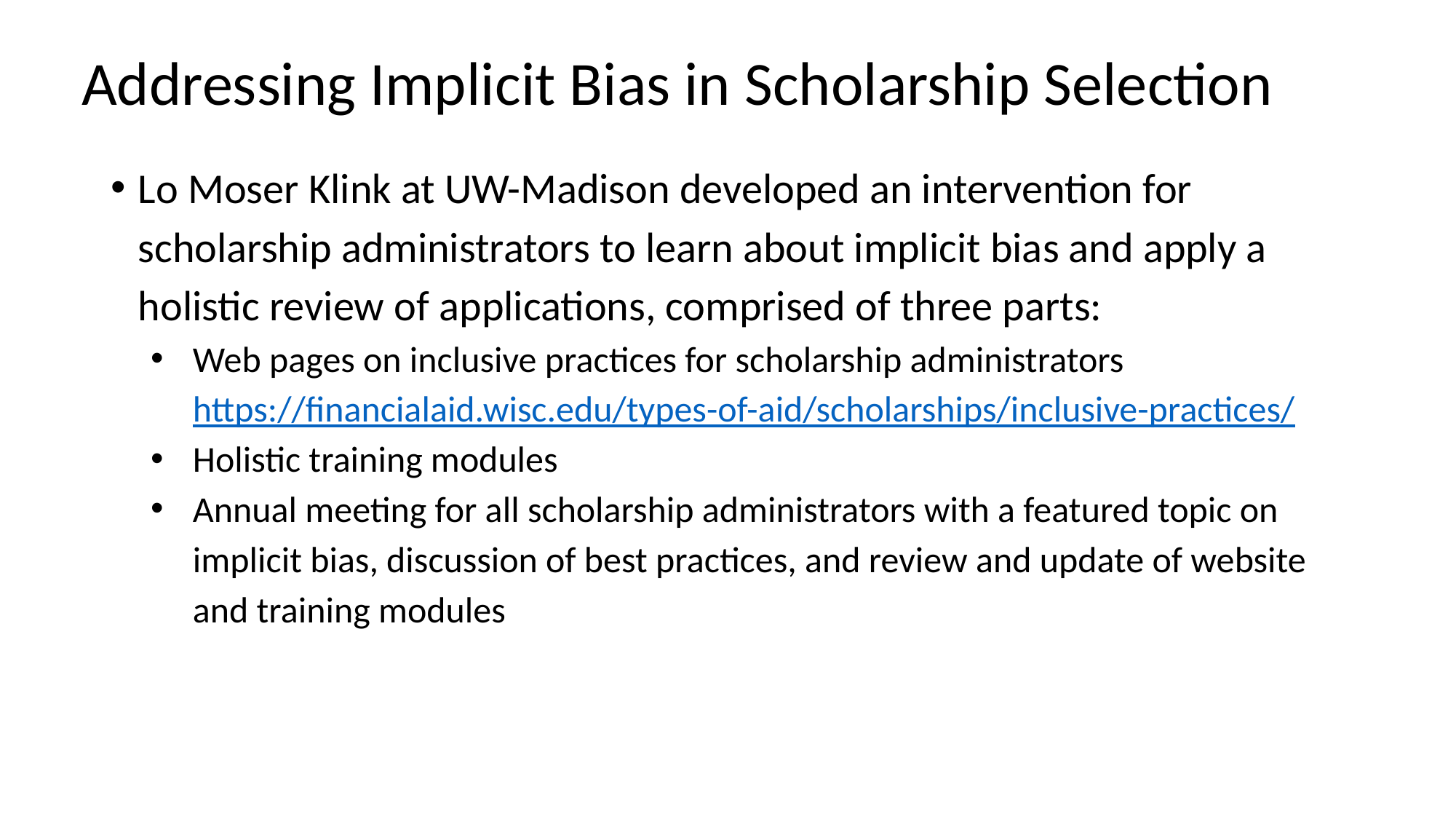

# Addressing Implicit Bias in Scholarship Selection
Lo Moser Klink at UW-Madison developed an intervention for scholarship administrators to learn about implicit bias and apply a holistic review of applications, comprised of three parts:
Web pages on inclusive practices for scholarship administrators https://financialaid.wisc.edu/types-of-aid/scholarships/inclusive-practices/
Holistic training modules
Annual meeting for all scholarship administrators with a featured topic on implicit bias, discussion of best practices, and review and update of website and training modules